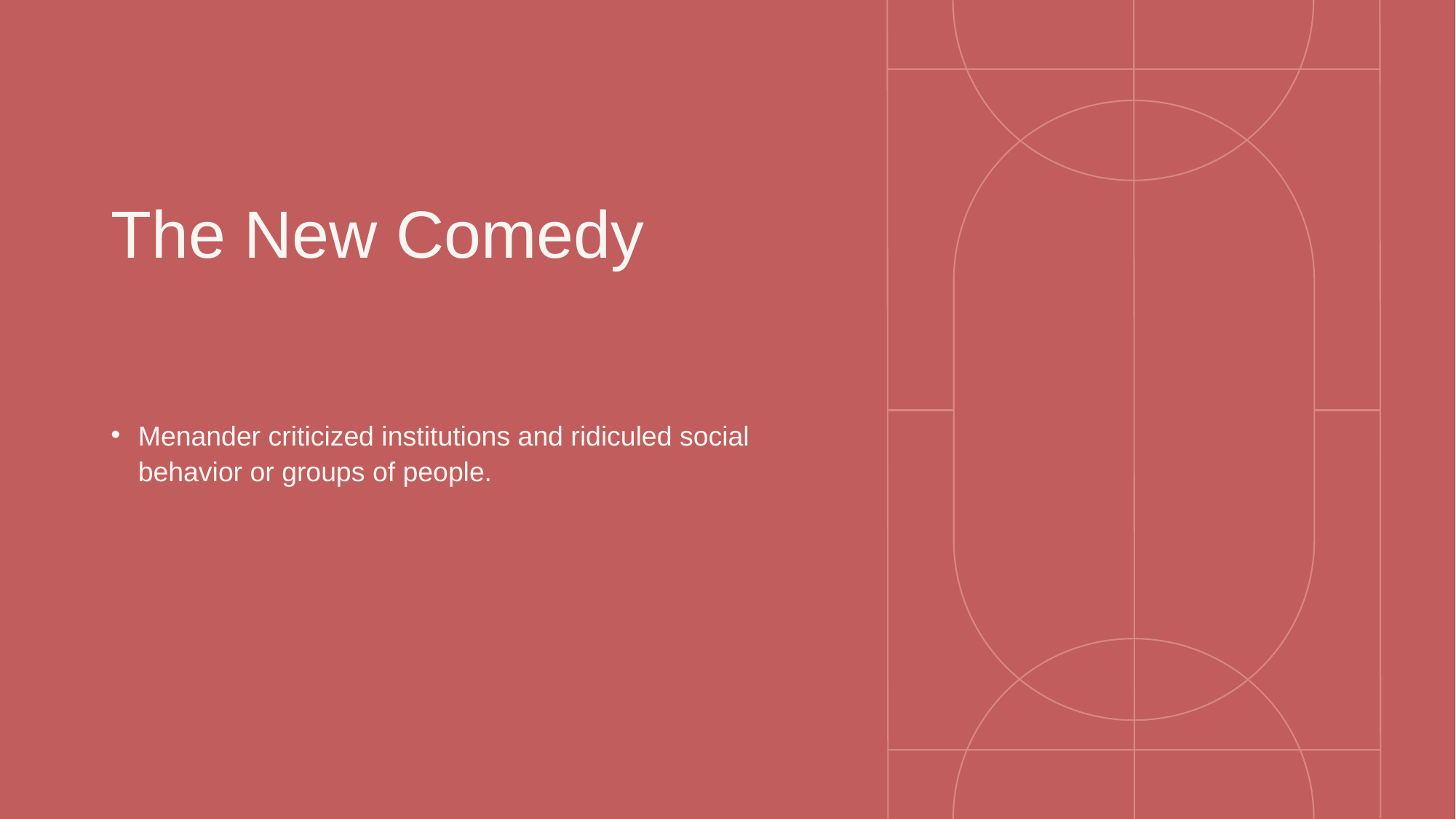

# The New Comedy
Menander criticized institutions and ridiculed social behavior or groups of people.